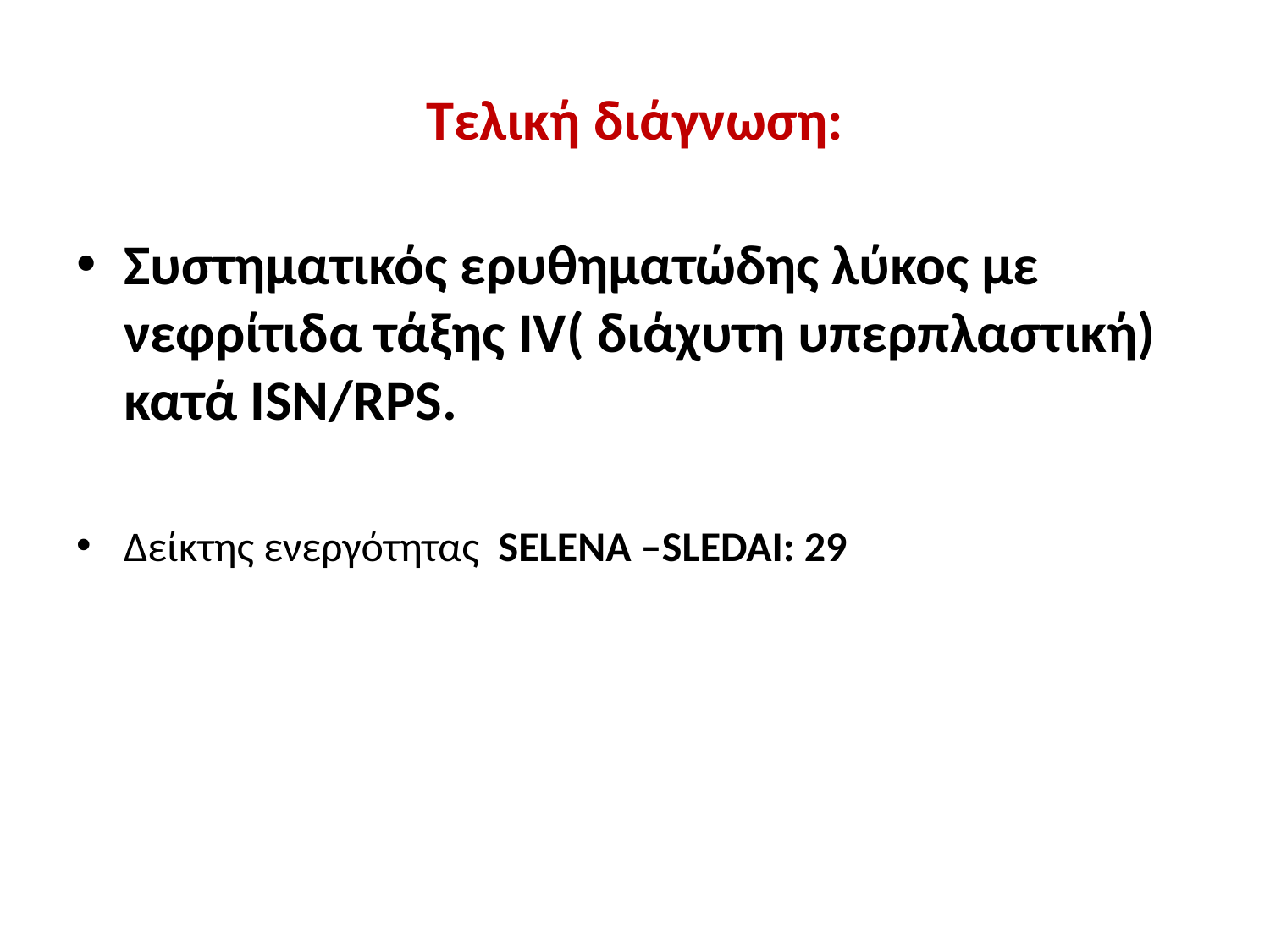

# Τελική διάγνωση:
Συστηματικός ερυθηματώδης λύκος με νεφρίτιδα τάξης IV( διάχυτη υπερπλαστική) κατά ΙSN/RPS.

Δείκτης ενεργότητας  SELENA –SLEDAI: 29